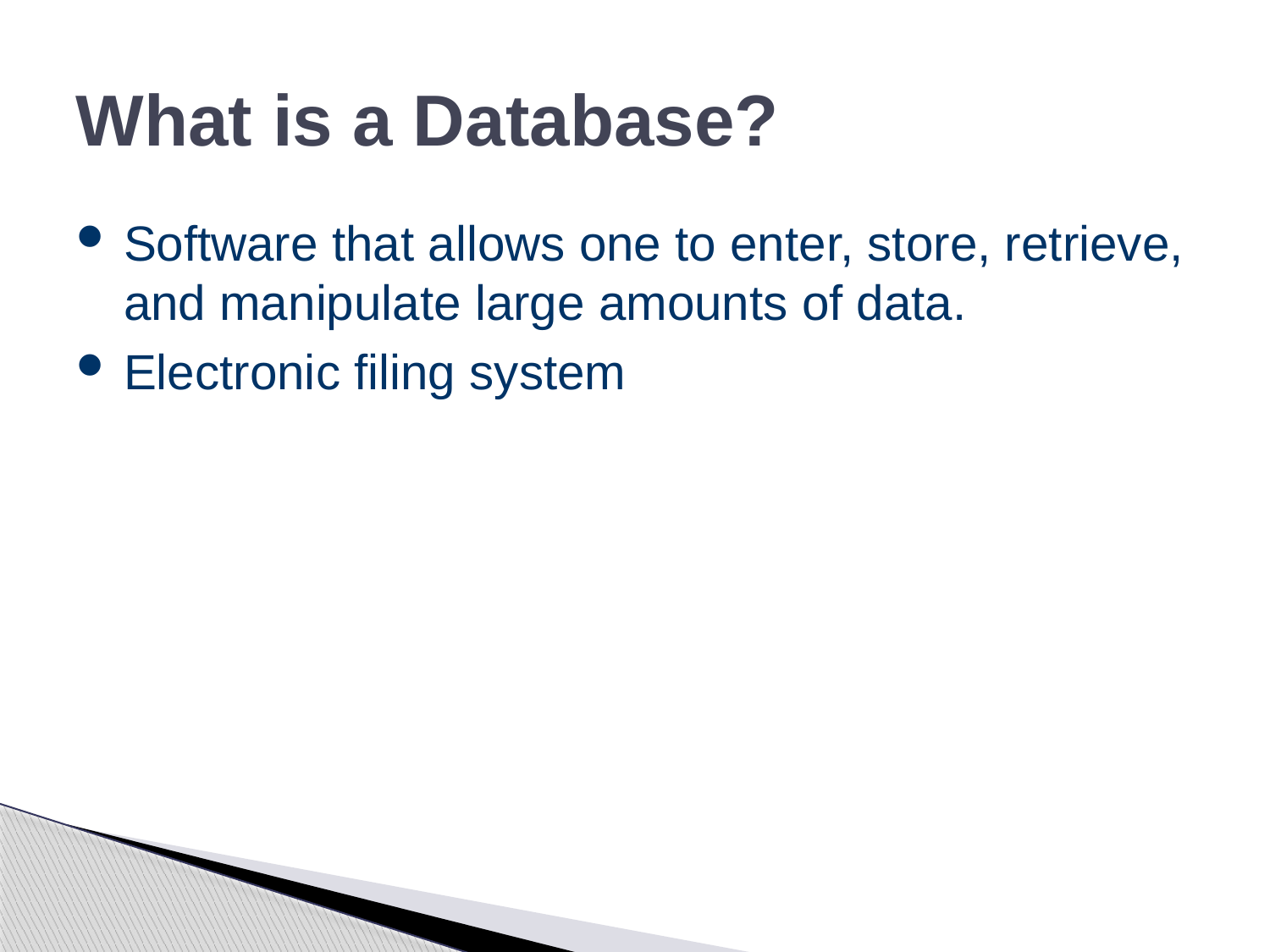

# What is a Database?
Software that allows one to enter, store, retrieve, and manipulate large amounts of data.
Electronic filing system